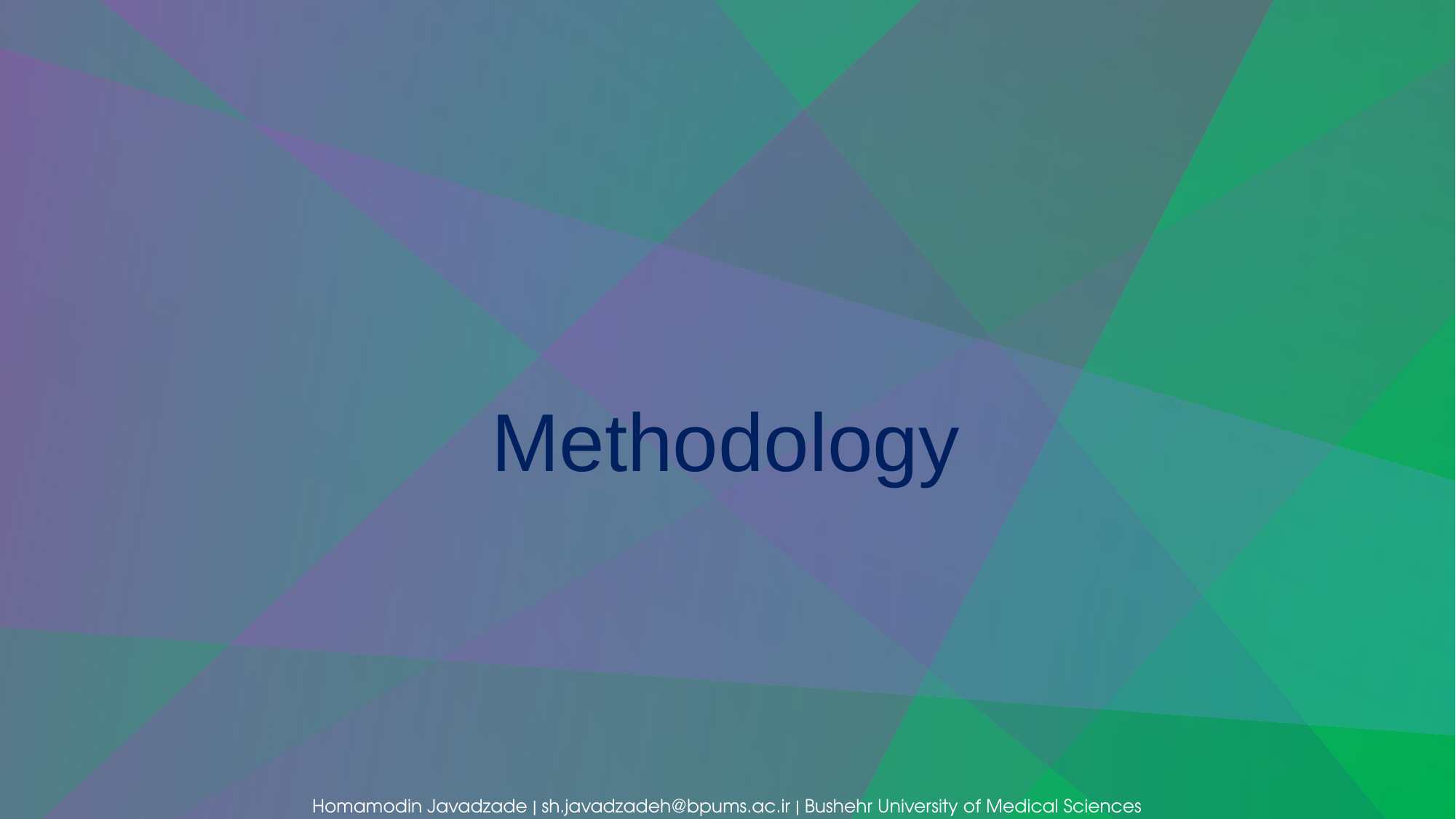

Methodology
Homamodin Javadzade | sh.javadzadeh@bpums.ac.ir | Bushehr University of Medical Sciences